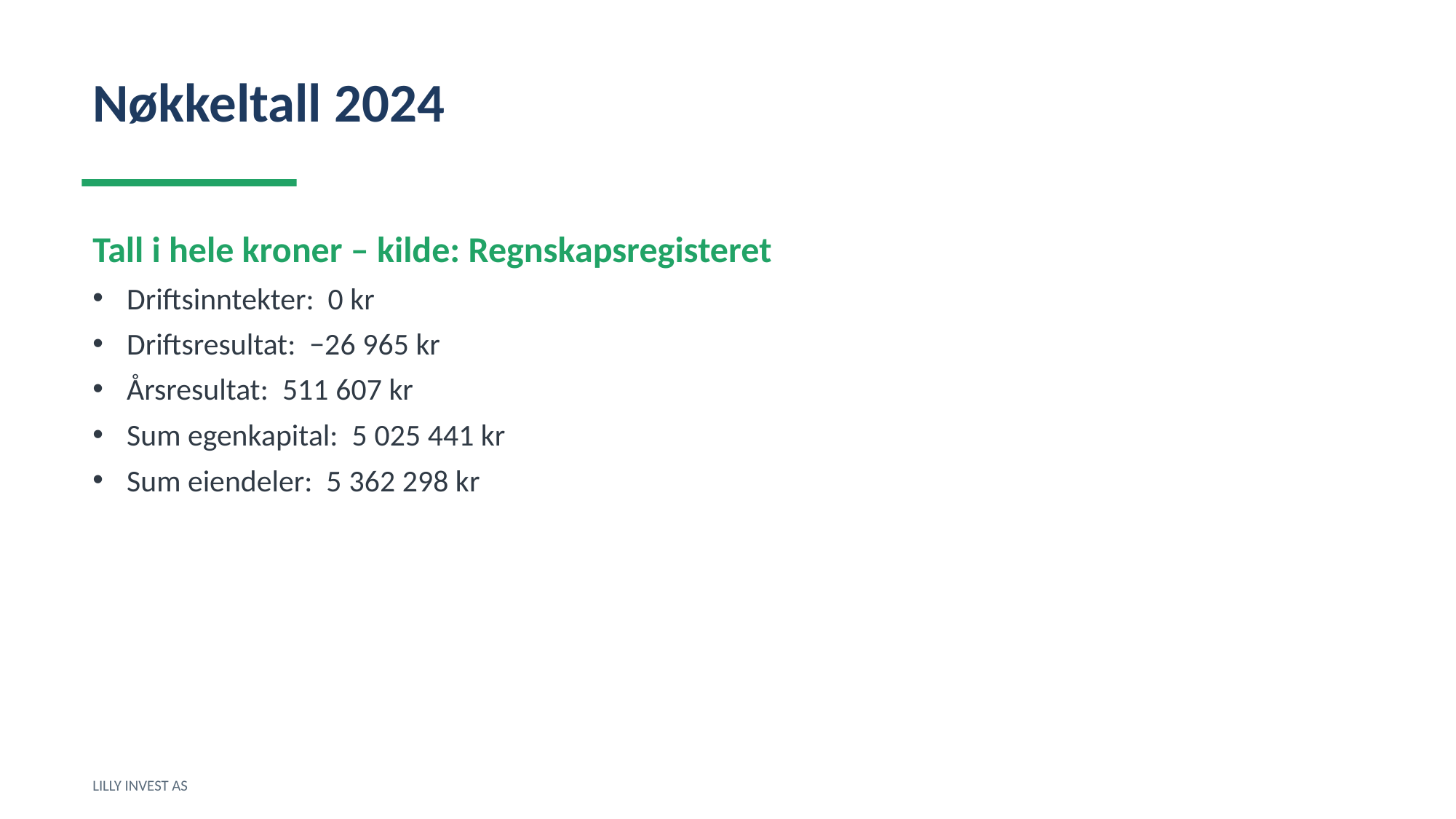

Nøkkeltall 2024

Tall i hele kroner – kilde: Regnskapsregisteret
Driftsinntekter:  0 kr
Driftsresultat:  −26 965 kr
Årsresultat:  511 607 kr
Sum egenkapital:  5 025 441 kr
Sum eiendeler:  5 362 298 kr
LILLY INVEST AS